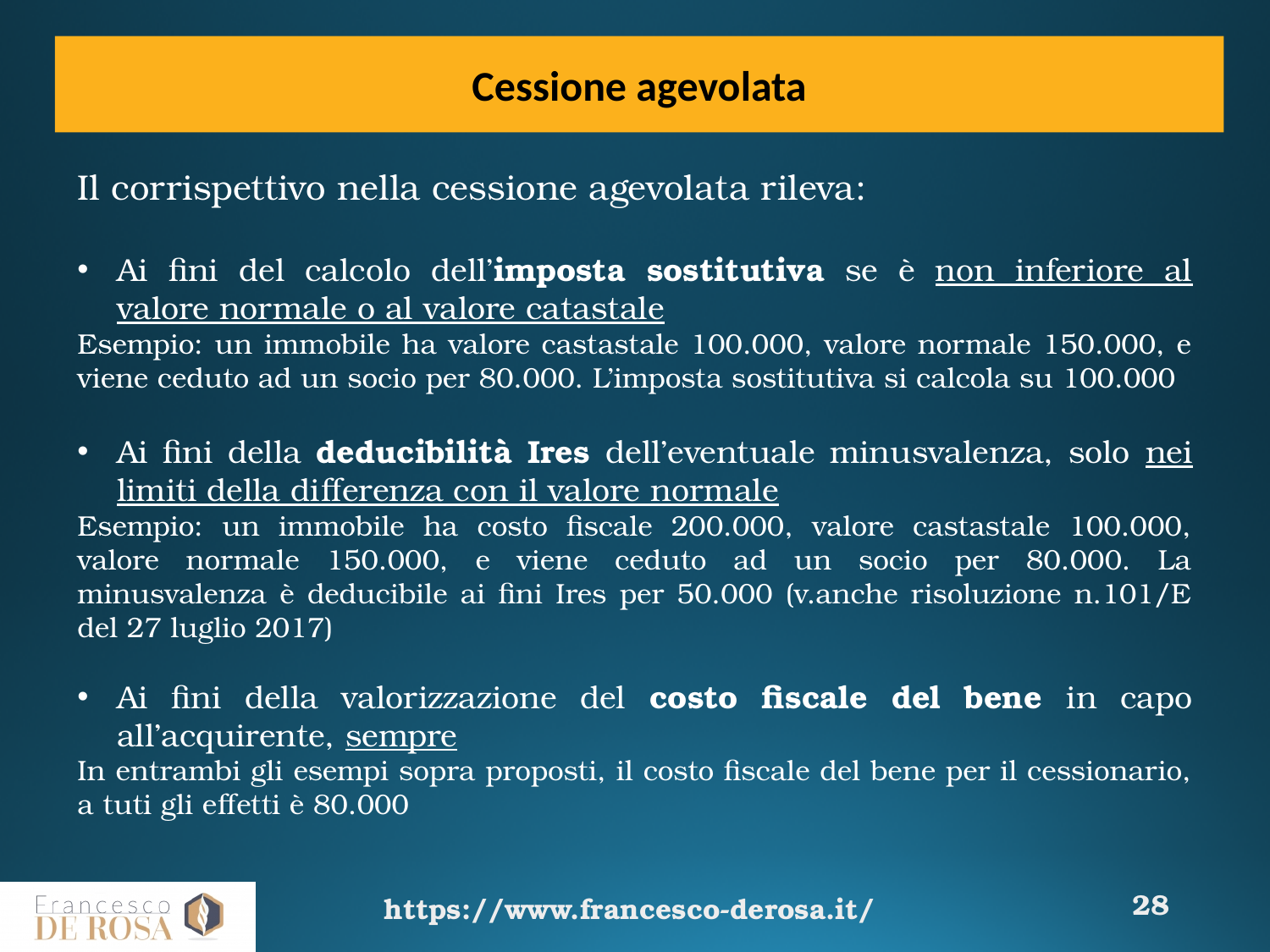

Cessione agevolata
Il corrispettivo nella cessione agevolata rileva:

Ai fini del calcolo dell’imposta sostitutiva se è non inferiore al valore normale o al valore catastale
Esempio: un immobile ha valore castastale 100.000, valore normale 150.000, e viene ceduto ad un socio per 80.000. L’imposta sostitutiva si calcola su 100.000

Ai fini della deducibilità Ires dell’eventuale minusvalenza, solo nei limiti della differenza con il valore normale
Esempio: un immobile ha costo fiscale 200.000, valore castastale 100.000, valore normale 150.000, e viene ceduto ad un socio per 80.000. La minusvalenza è deducibile ai fini Ires per 50.000 (v.anche risoluzione n.101/E del 27 luglio 2017)

Ai fini della valorizzazione del costo fiscale del bene in capo all’acquirente, sempre
In entrambi gli esempi sopra proposti, il costo fiscale del bene per il cessionario, a tuti gli effetti è 80.000

https://www.francesco-derosa.it/
28